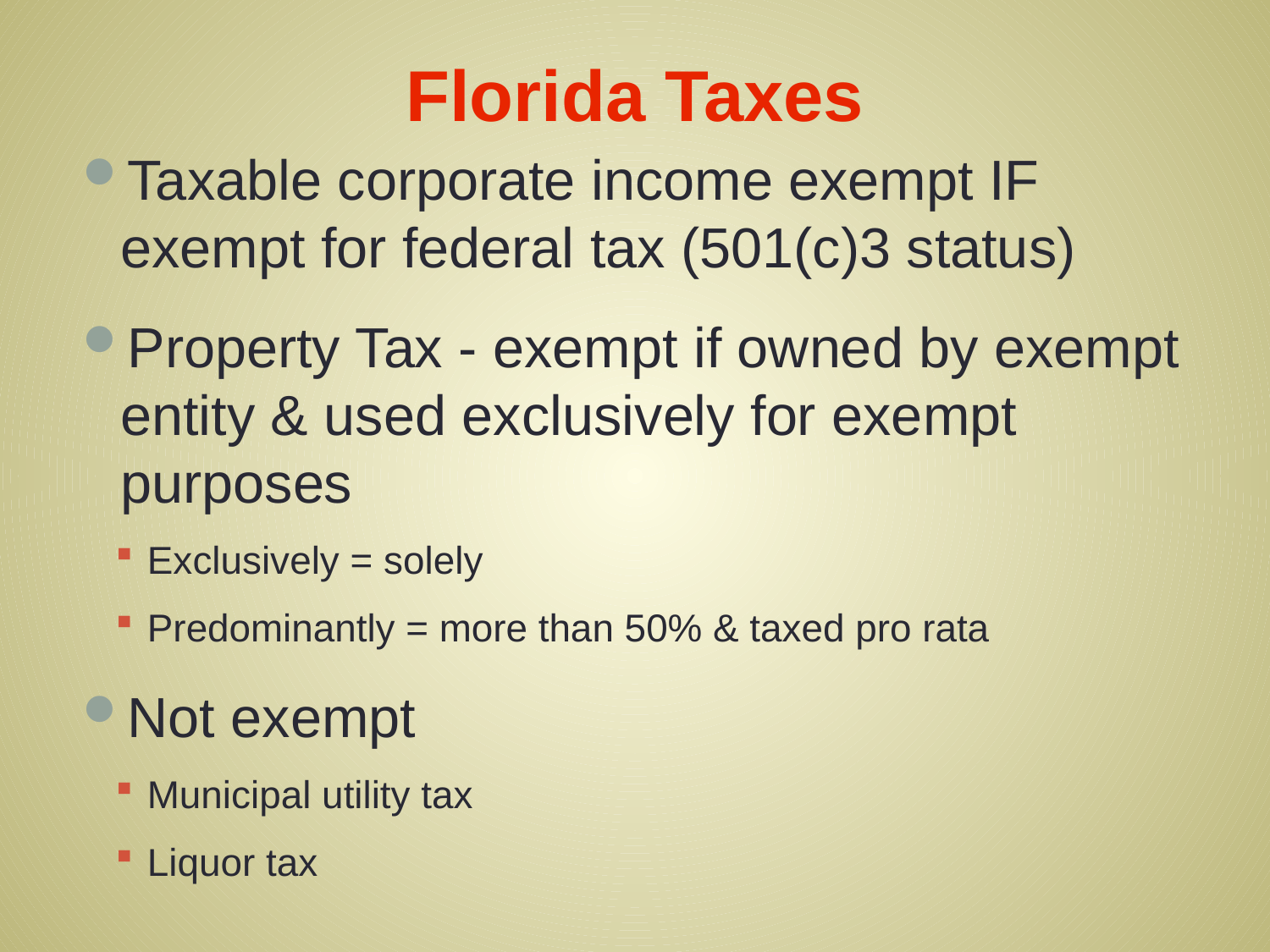

# Florida Taxes
Taxable corporate income exempt IF exempt for federal tax (501(c)3 status)
Property Tax - exempt if owned by exempt entity & used exclusively for exempt purposes
Exclusively = solely
Predominantly = more than 50% & taxed pro rata
Not exempt
Municipal utility tax
Liquor tax